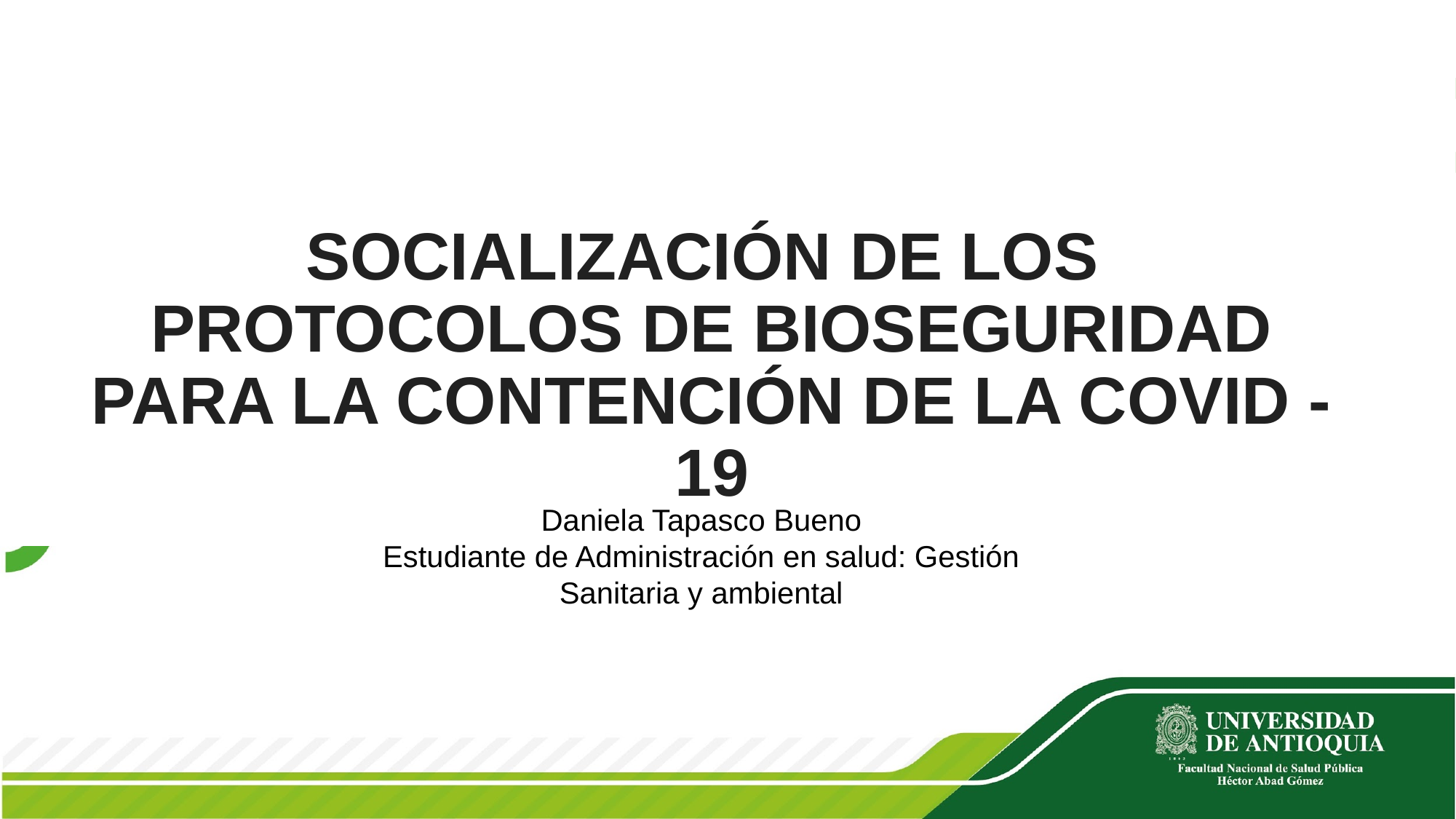

SOCIALIZACIÓN DE LOS  PROTOCOLOS DE BIOSEGURIDAD PARA LA CONTENCIÓN DE LA COVID - 19
Daniela Tapasco Bueno
Estudiante de Administración en salud: Gestión Sanitaria y ambiental